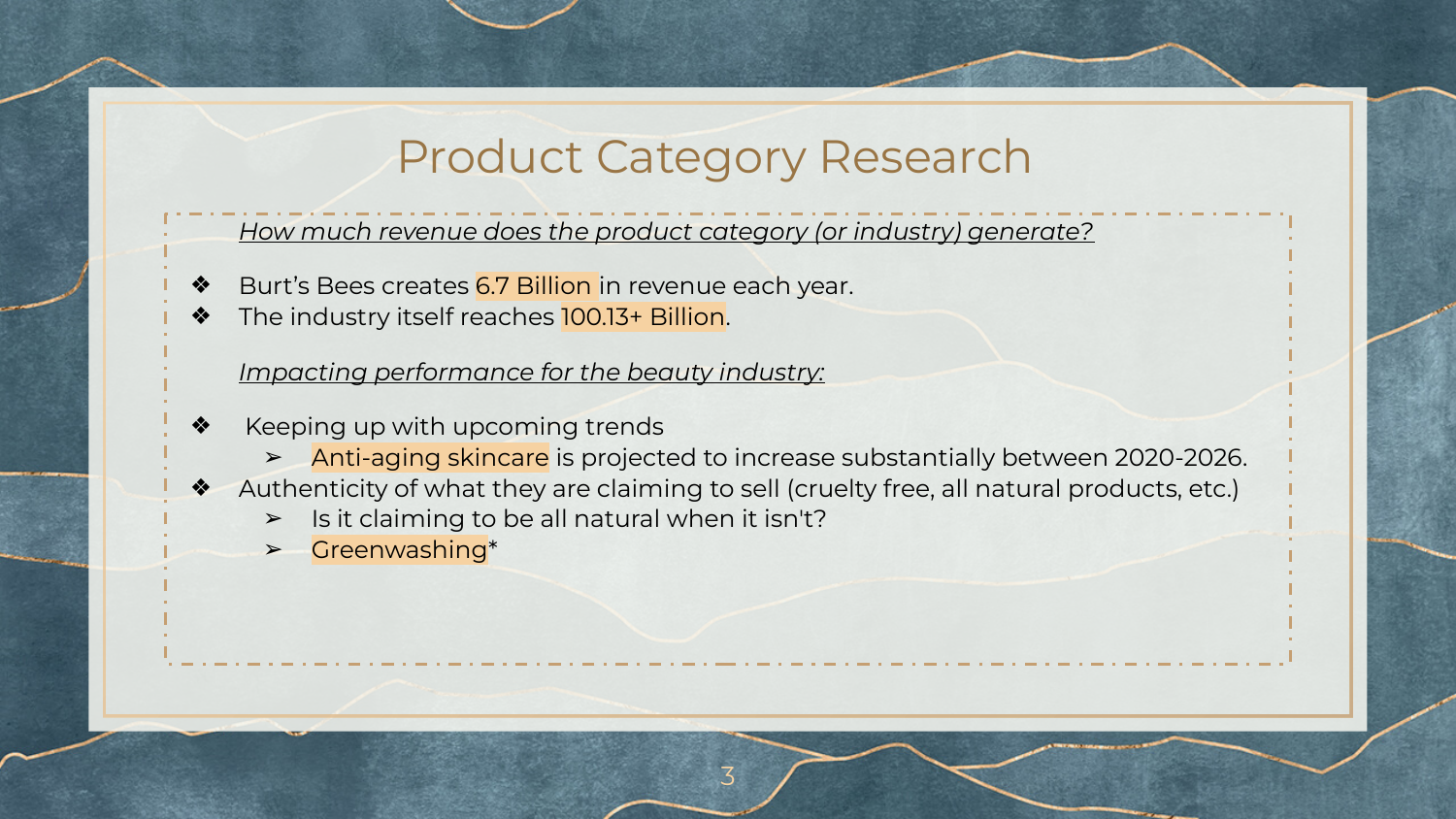

# Product Category Research
How much revenue does the product category (or industry) generate?
Burt’s Bees creates 6.7 Billion in revenue each year.
The industry itself reaches 100.13+ Billion.
Impacting performance for the beauty industry:
 Keeping up with upcoming trends
Anti-aging skincare is projected to increase substantially between 2020-2026.
Authenticity of what they are claiming to sell (cruelty free, all natural products, etc.)
Is it claiming to be all natural when it isn't?
Greenwashing*
3